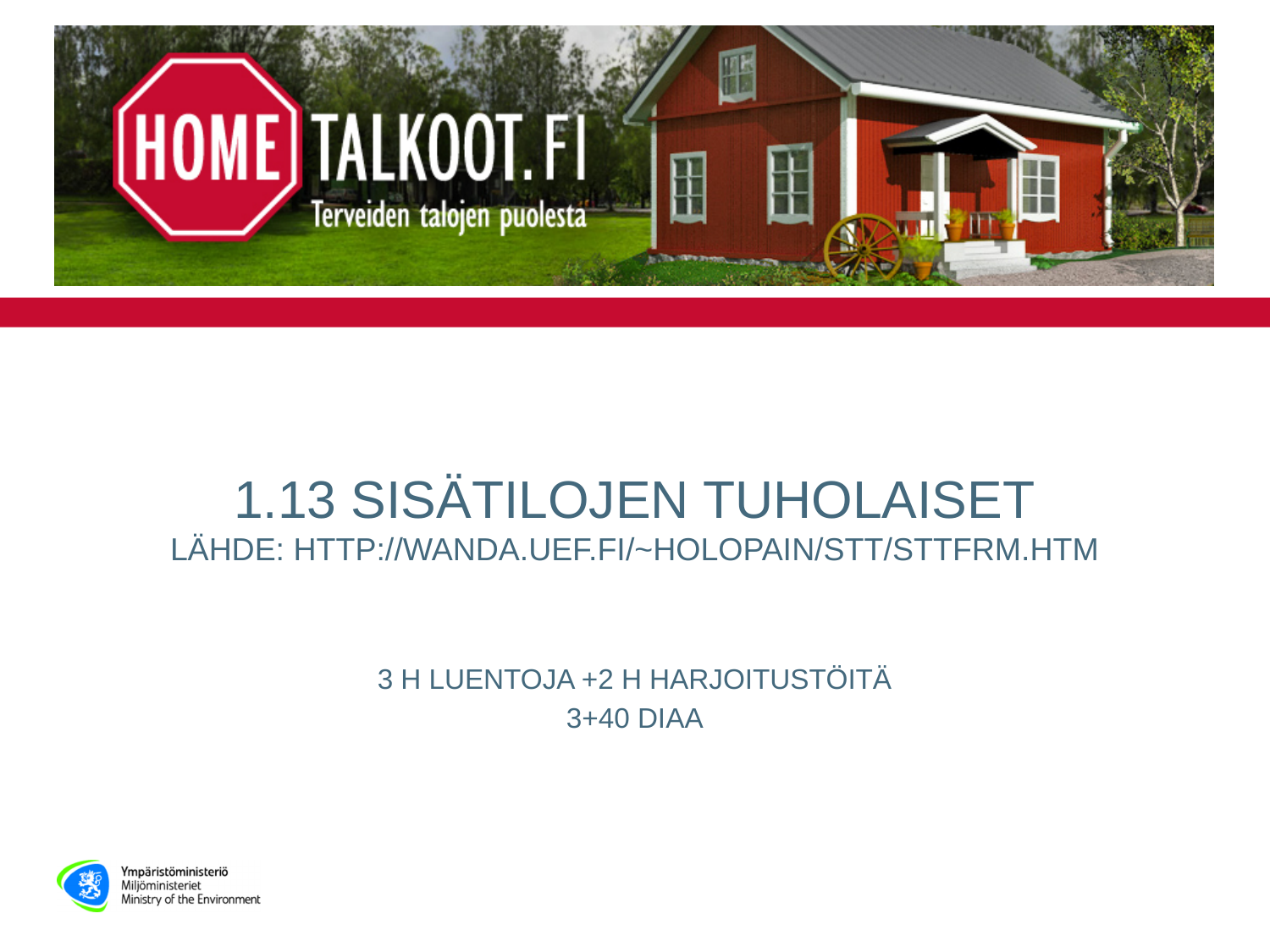

# 1.13 SISÄTILOJEN TUHOLAISET lähde: http://wanda.uef.fi/~holopain/stt/sttfrm.htm
3 H LUENTOJA +2 H HARJOITUSTÖITÄ
3+40 DIAA